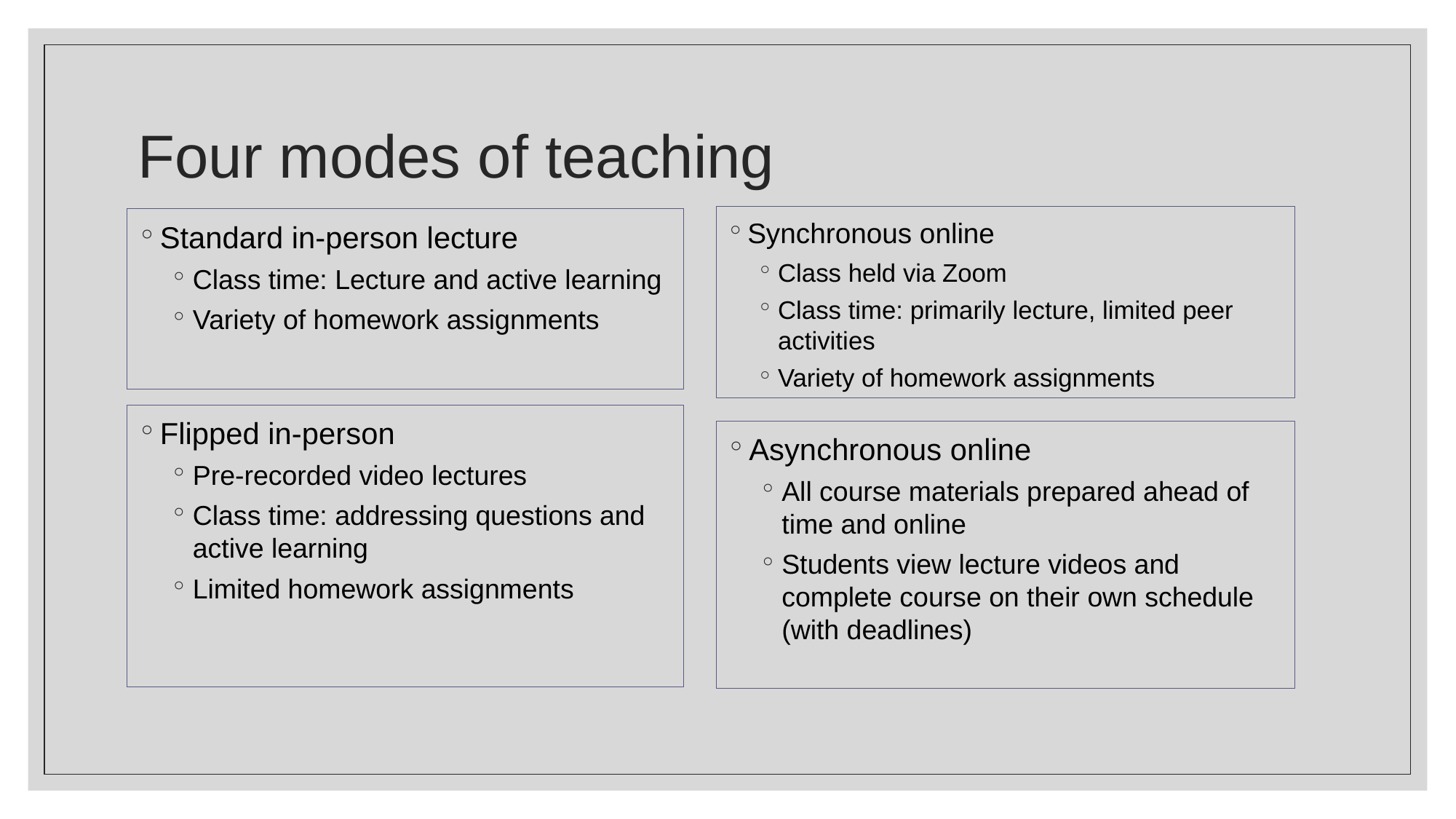

# Four modes of teaching
Synchronous online
Class held via Zoom
Class time: primarily lecture, limited peer activities
Variety of homework assignments
Standard in-person lecture
Class time: Lecture and active learning
Variety of homework assignments
Flipped in-person
Pre-recorded video lectures
Class time: addressing questions and active learning
Limited homework assignments

Asynchronous online
All course materials prepared ahead of time and online
Students view lecture videos and complete course on their own schedule (with deadlines)